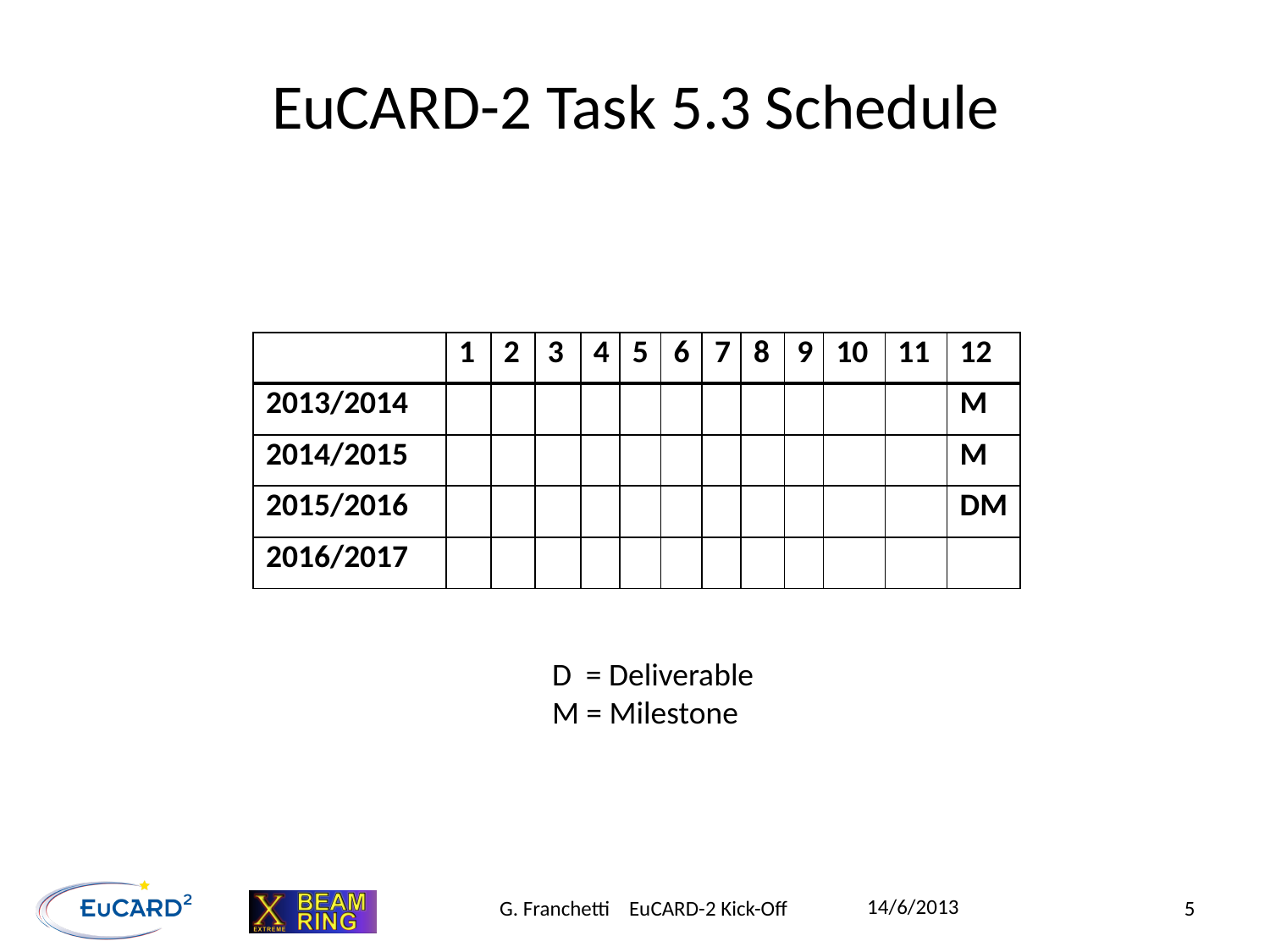

EuCARD-2 Task 5.3 Schedule
|  | 1 | 2 | 3 | 4 | 5 | 6 | 7 | 8 | 9 | 10 | 11 | 12 |
| --- | --- | --- | --- | --- | --- | --- | --- | --- | --- | --- | --- | --- |
| 2013/2014 |  |  |  |  |  |  |  |  |  |  |  | M |
| 2014/2015 |  |  |  |  |  |  |  |  |  |  |  | M |
| 2015/2016 |  |  |  |  |  |  |  |  |  |  |  | DM |
| 2016/2017 |  |  |  |  |  |  |  |  |  |  |  |  |
D  = Deliverable
M = Milestone
14/6/2013
G. Franchetti    EuCARD-2 Kick-Off
5